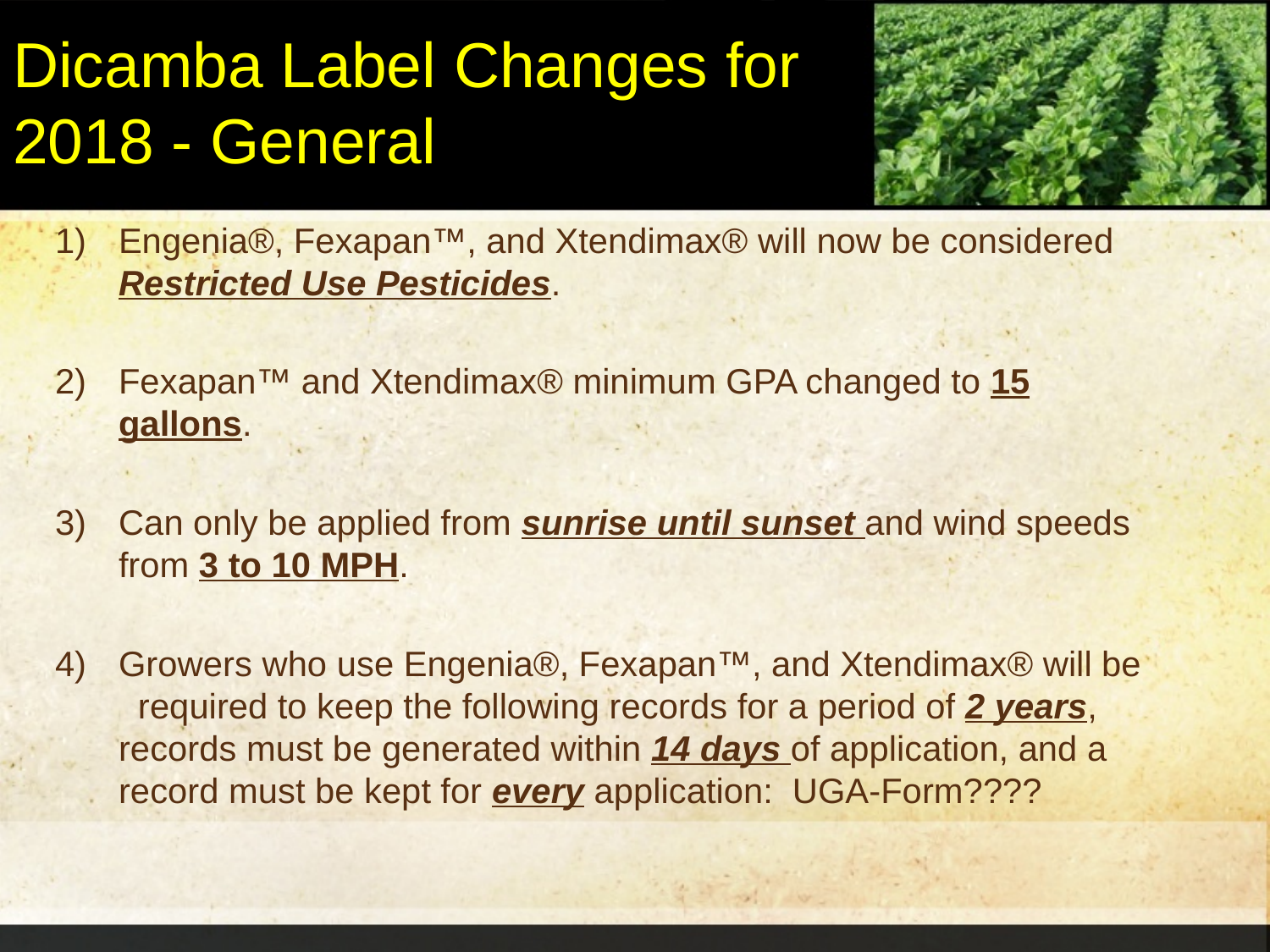

# Dicamba Label Changes for 2018 - General
Engenia®, Fexapan™, and Xtendimax® will now be considered Restricted Use Pesticides.

Fexapan™ and Xtendimax® minimum GPA changed to 15 gallons.

Can only be applied from sunrise until sunset and wind speeds from 3 to 10 MPH.

Growers who use Engenia®, Fexapan™, and Xtendimax® will be      required to keep the following records for a period of 2 years, records must be generated within 14 days of application, and a record must be kept for every application:  UGA-Form????